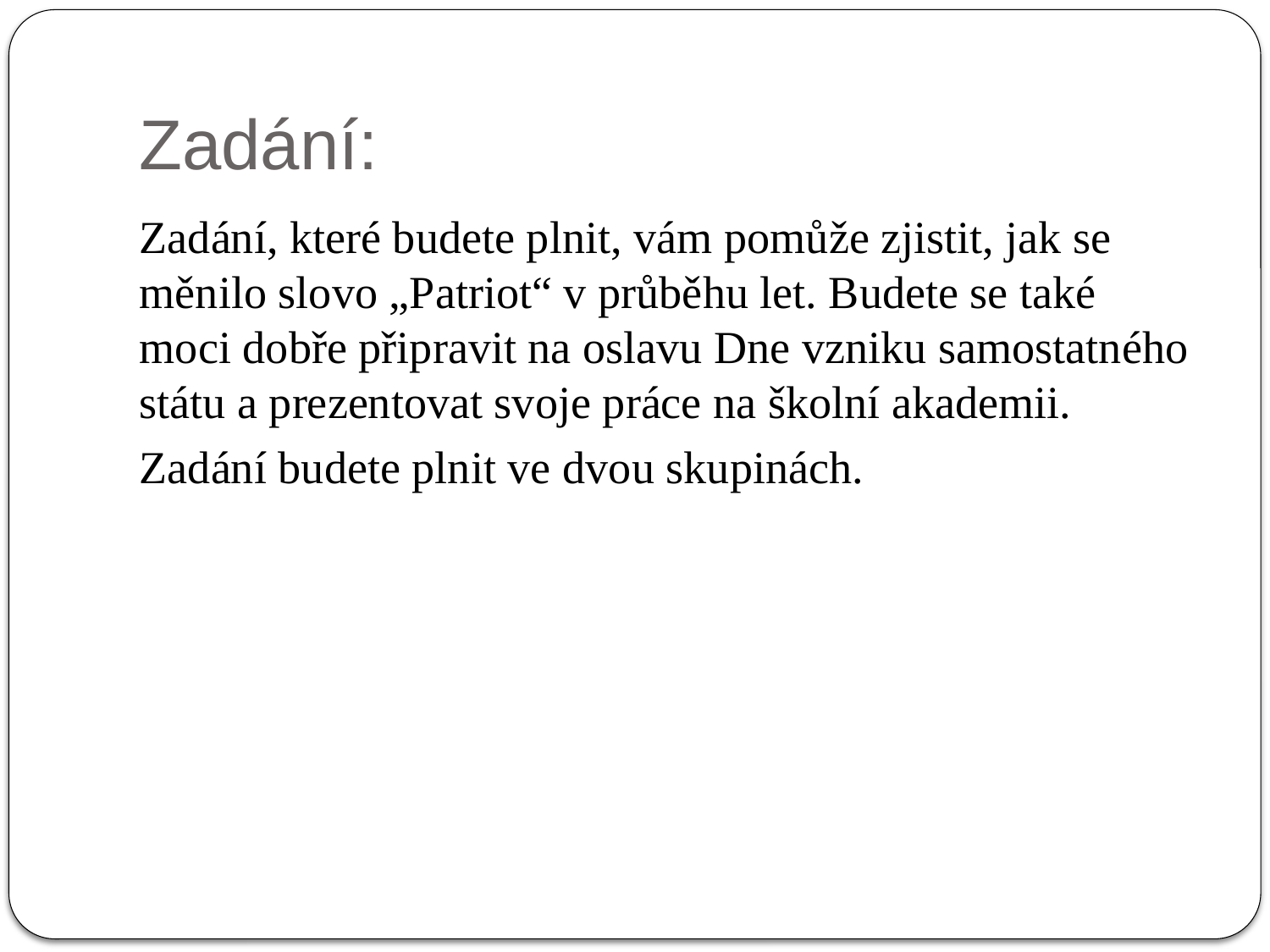

# Zadání:
Zadání, které budete plnit, vám pomůže zjistit, jak se měnilo slovo „Patriot“ v průběhu let. Budete se také moci dobře připravit na oslavu Dne vzniku samostatného státu a prezentovat svoje práce na školní akademii.
Zadání budete plnit ve dvou skupinách.